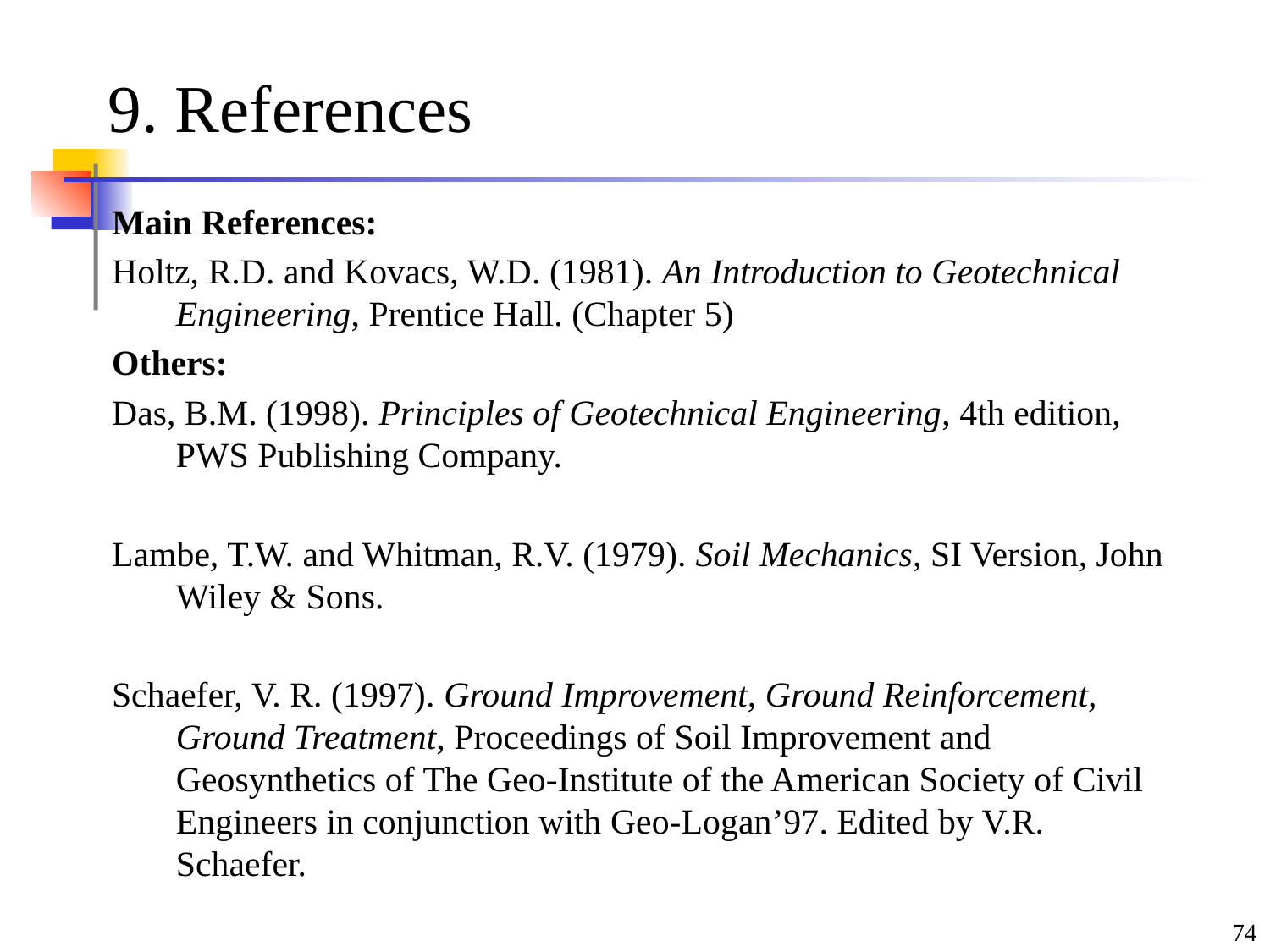

# 9. References
Main References:
Holtz, R.D. and Kovacs, W.D. (1981). An Introduction to Geotechnical Engineering, Prentice Hall. (Chapter 5)
Others:
Das, B.M. (1998). Principles of Geotechnical Engineering, 4th edition, PWS Publishing Company.

Lambe, T.W. and Whitman, R.V. (1979). Soil Mechanics, SI Version, John Wiley & Sons.

Schaefer, V. R. (1997). Ground Improvement, Ground Reinforcement, Ground Treatment, Proceedings of Soil Improvement and Geosynthetics of The Geo-Institute of the American Society of Civil Engineers in conjunction with Geo-Logan’97. Edited by V.R. Schaefer.
74